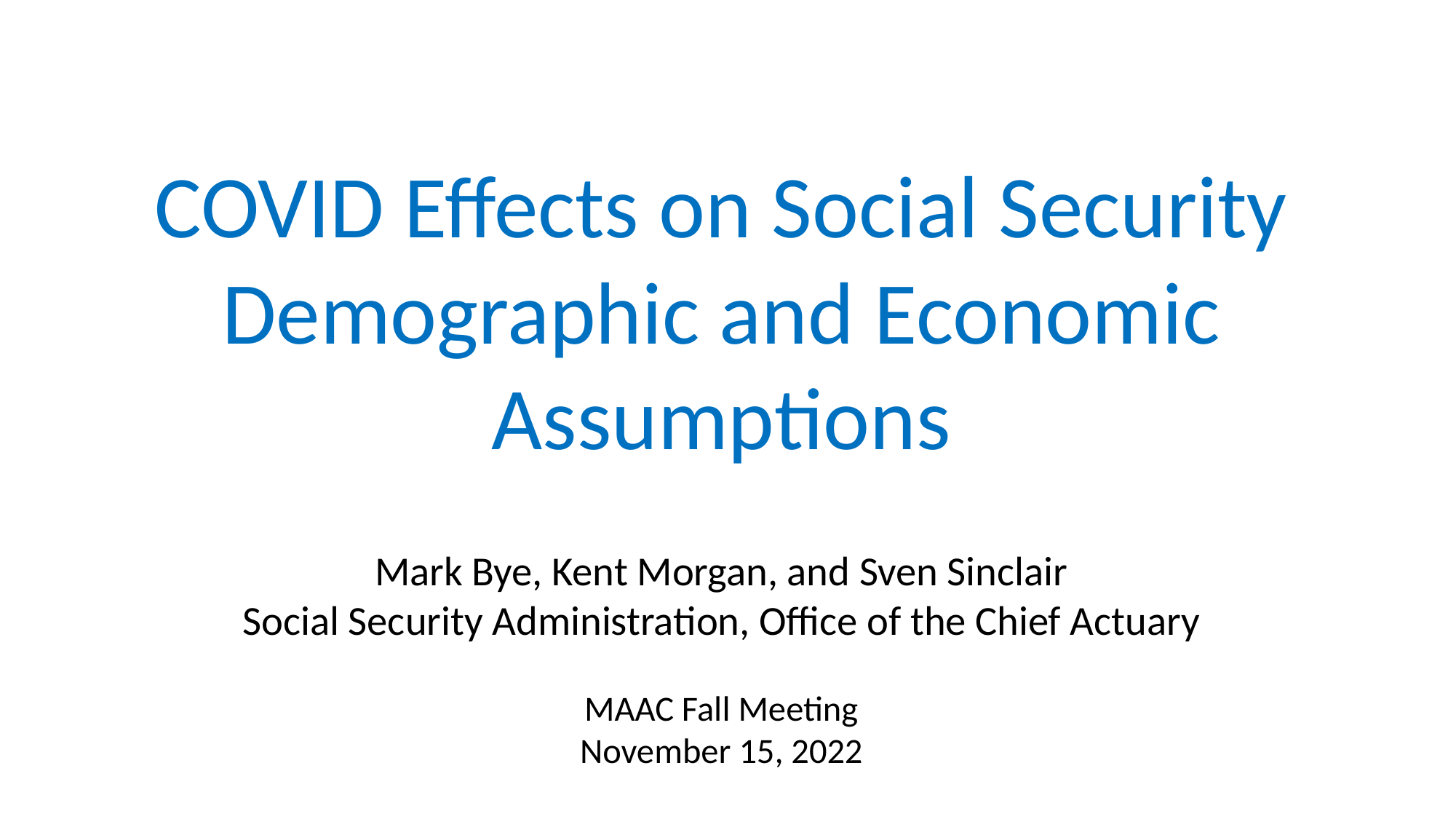

# COVID Effects on Social Security Demographic and Economic Assumptions Mark Bye, Kent Morgan, and Sven Sinclair Social Security Administration, Office of the Chief Actuary MAAC Fall Meeting November 15, 2022